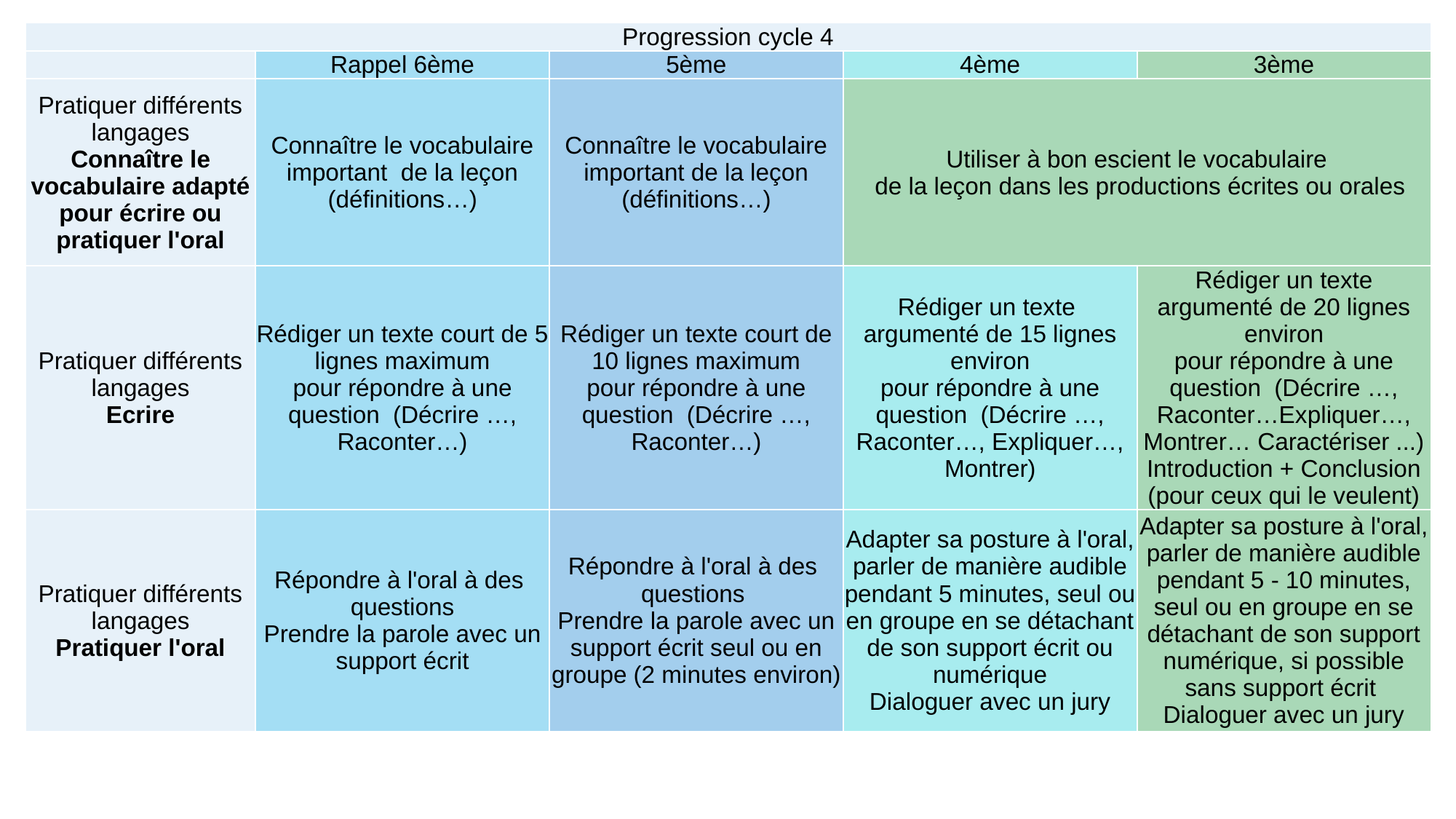

| Progression cycle 4 |  |  |  |  |
| --- | --- | --- | --- | --- |
|  | Rappel 6ème | 5ème | 4ème | 3ème |
| Pratiquer différents langages Connaître le vocabulaire adapté pour écrire ou pratiquer l'oral | Connaître le vocabulaire important de la leçon (définitions…) | Connaître le vocabulaire important de la leçon (définitions…) | Utiliser à bon escient le vocabulaire de la leçon dans les productions écrites ou orales |  |
| Pratiquer différents langages Ecrire | Rédiger un texte court de 5 lignes maximum pour répondre à une question (Décrire …, Raconter…) | Rédiger un texte court de 10 lignes maximum pour répondre à une question (Décrire …, Raconter…) | Rédiger un texte argumenté de 15 lignes environ pour répondre à une question (Décrire …, Raconter…, Expliquer…, Montrer) | Rédiger un texte argumenté de 20 lignes environ pour répondre à une question (Décrire …, Raconter…Expliquer…, Montrer… Caractériser ...) Introduction + Conclusion (pour ceux qui le veulent) |
| Pratiquer différents langages Pratiquer l'oral | Répondre à l'oral à des questions Prendre la parole avec un support écrit | Répondre à l'oral à des questions Prendre la parole avec un support écrit seul ou en groupe (2 minutes environ) | Adapter sa posture à l'oral, parler de manière audible pendant 5 minutes, seul ou en groupe en se détachant de son support écrit ou numérique Dialoguer avec un jury | Adapter sa posture à l'oral, parler de manière audible pendant 5 - 10 minutes, seul ou en groupe en se détachant de son support numérique, si possible sans support écrit Dialoguer avec un jury |